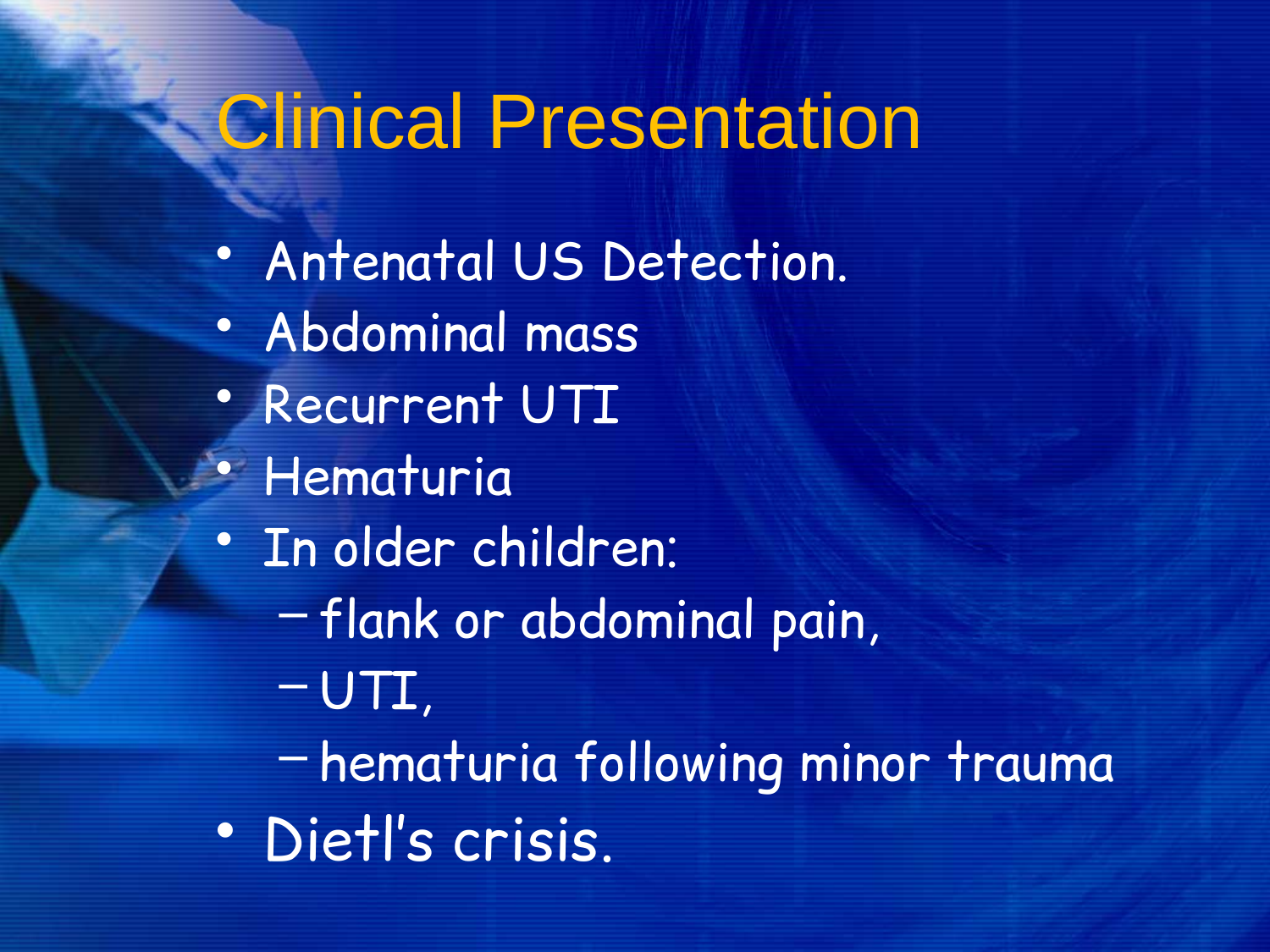

# Clinical Presentation
Antenatal US Detection.
Abdominal mass
Recurrent UTI
Hematuria
In older children:
flank or abdominal pain,
UTI,
hematuria following minor trauma
Dietl’s crisis.